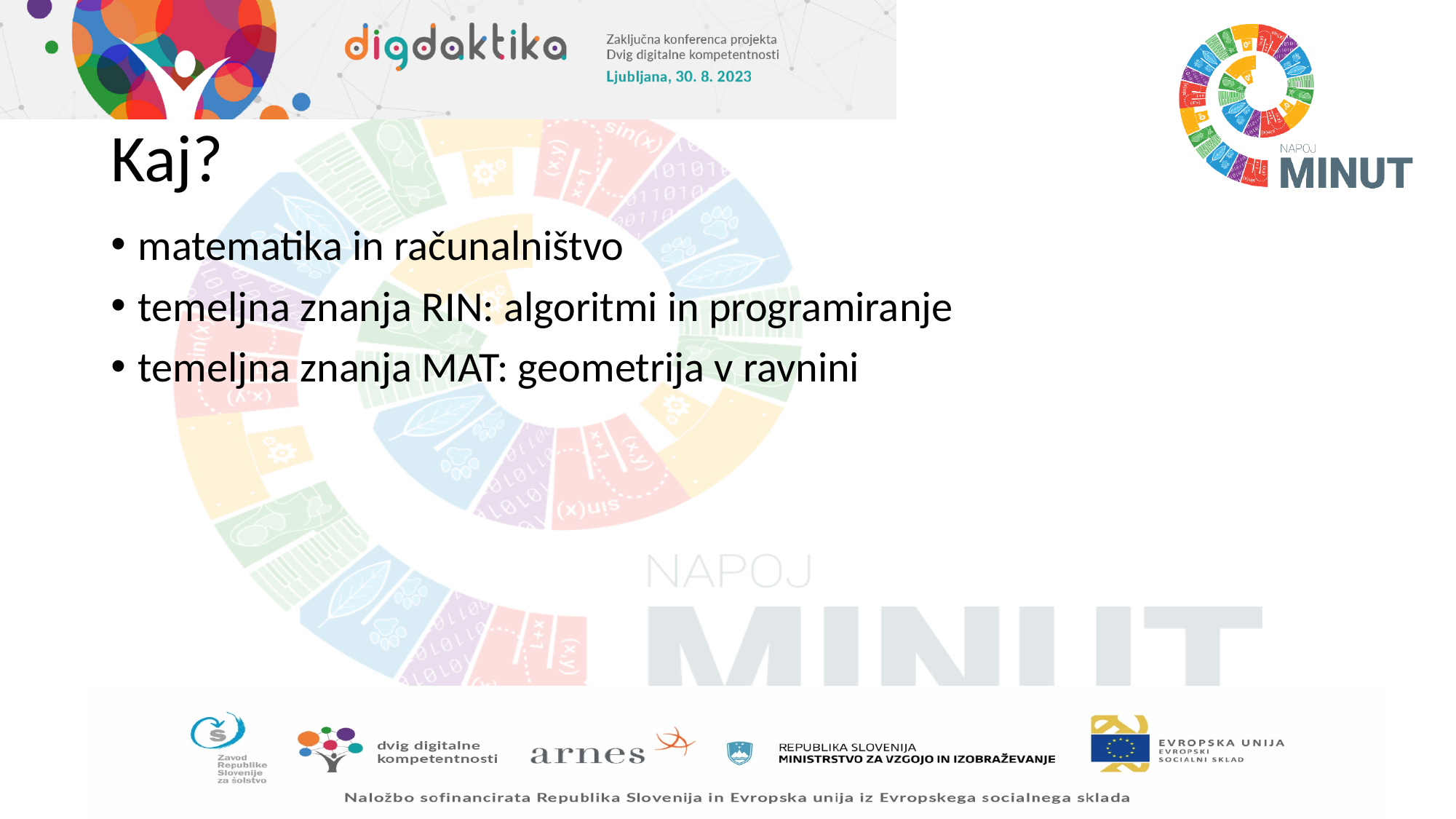

# Kaj?
matematika in računalništvo
temeljna znanja RIN: algoritmi in programiranje
temeljna znanja MAT: geometrija v ravnini